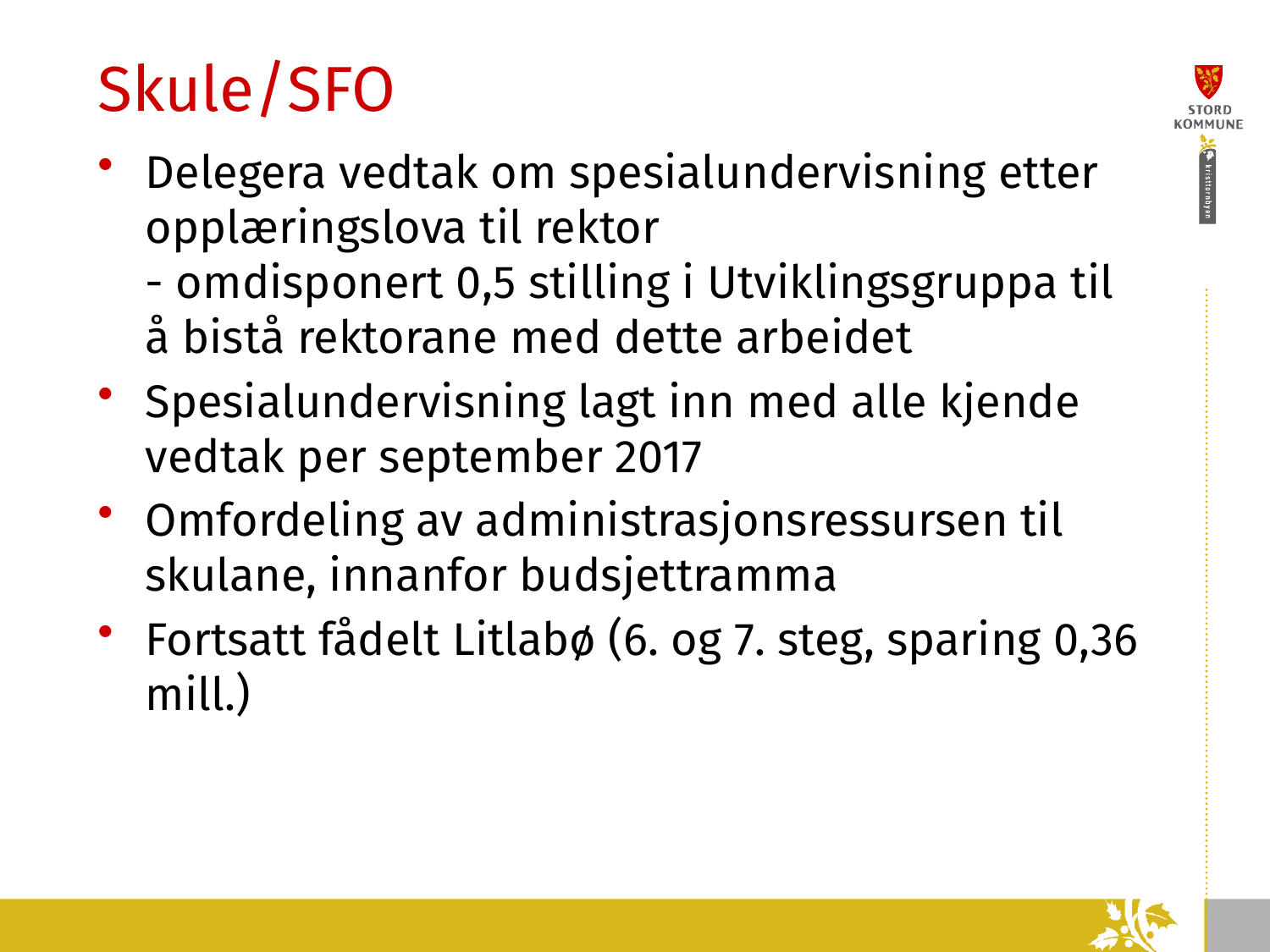

# Skule/SFO
Delegera vedtak om spesialundervisning etter opplæringslova til rektor
- omdisponert 0,5 stilling i Utviklingsgruppa til å bistå rektorane med dette arbeidet
Spesialundervisning lagt inn med alle kjende vedtak per september 2017
Omfordeling av administrasjonsressursen til skulane, innanfor budsjettramma
Fortsatt fådelt Litlabø (6. og 7. steg, sparing 0,36 mill.)